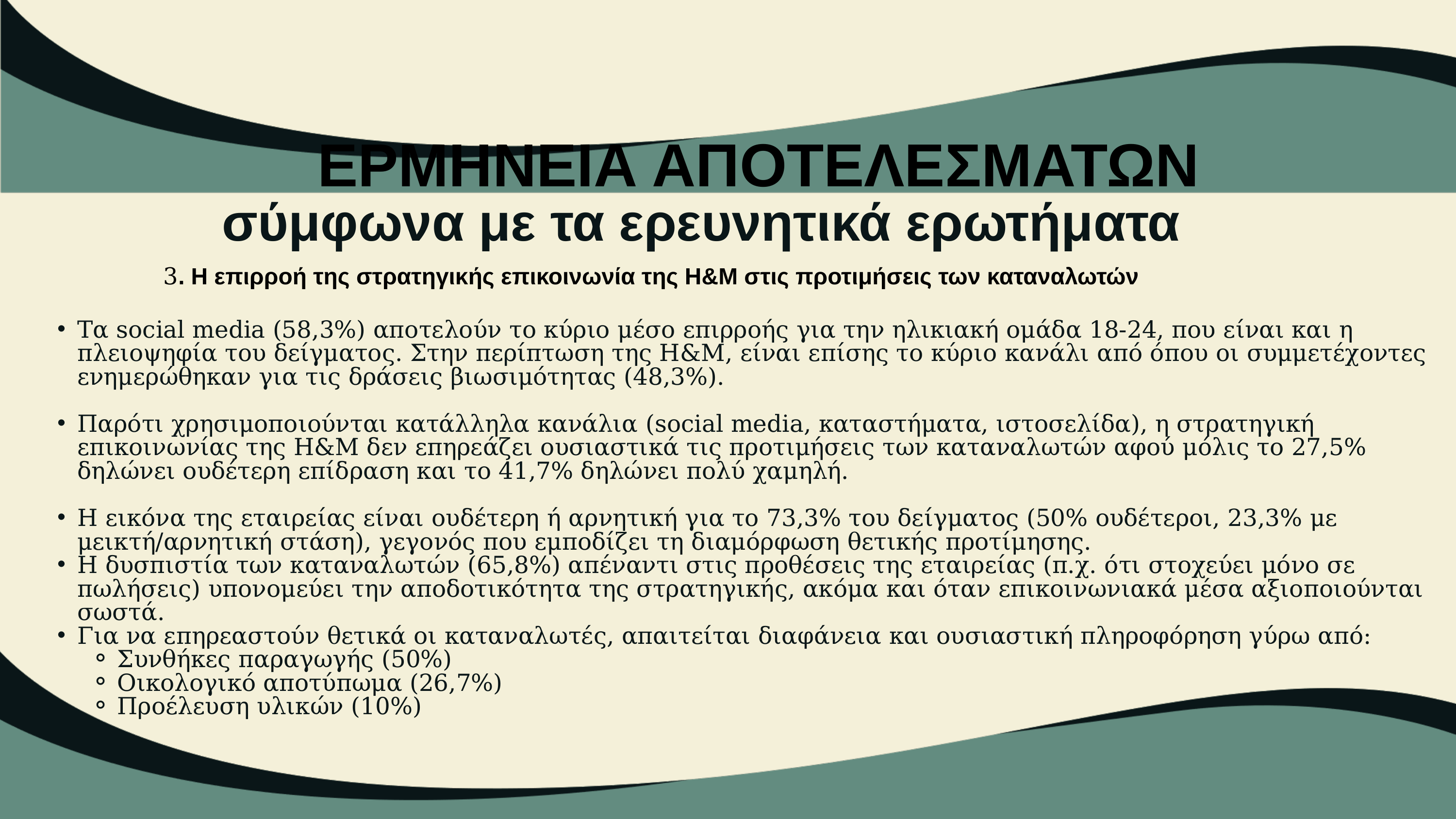

ΕΡΜΗΝΕΙΑ ΑΠΟΤΕΛΕΣΜΑΤΩΝ
σύμφωνα με τα ερευνητικά ερωτήματα
3. Η επιρροή της στρατηγικής επικοινωνία της H&M στις προτιμήσεις των καταναλωτών

Τα social media (58,3%) αποτελούν το κύριο μέσο επιρροής για την ηλικιακή ομάδα 18-24, που είναι και η πλειοψηφία του δείγματος. Στην περίπτωση της H&M, είναι επίσης το κύριο κανάλι από όπου οι συμμετέχοντες ενημερώθηκαν για τις δράσεις βιωσιμότητας (48,3%).

Παρότι χρησιμοποιούνται κατάλληλα κανάλια (social media, καταστήματα, ιστοσελίδα), η στρατηγική επικοινωνίας της H&M δεν επηρεάζει ουσιαστικά τις προτιμήσεις των καταναλωτών αφού μόλις το 27,5% δηλώνει ουδέτερη επίδραση και το 41,7% δηλώνει πολύ χαμηλή.

Η εικόνα της εταιρείας είναι ουδέτερη ή αρνητική για το 73,3% του δείγματος (50% ουδέτεροι, 23,3% με μεικτή/αρνητική στάση), γεγονός που εμποδίζει τη διαμόρφωση θετικής προτίμησης.
Η δυσπιστία των καταναλωτών (65,8%) απέναντι στις προθέσεις της εταιρείας (π.χ. ότι στοχεύει μόνο σε πωλήσεις) υπονομεύει την αποδοτικότητα της στρατηγικής, ακόμα και όταν επικοινωνιακά μέσα αξιοποιούνται σωστά.
Για να επηρεαστούν θετικά οι καταναλωτές, απαιτείται διαφάνεια και ουσιαστική πληροφόρηση γύρω από:
Συνθήκες παραγωγής (50%)
Οικολογικό αποτύπωμα (26,7%)
Προέλευση υλικών (10%)